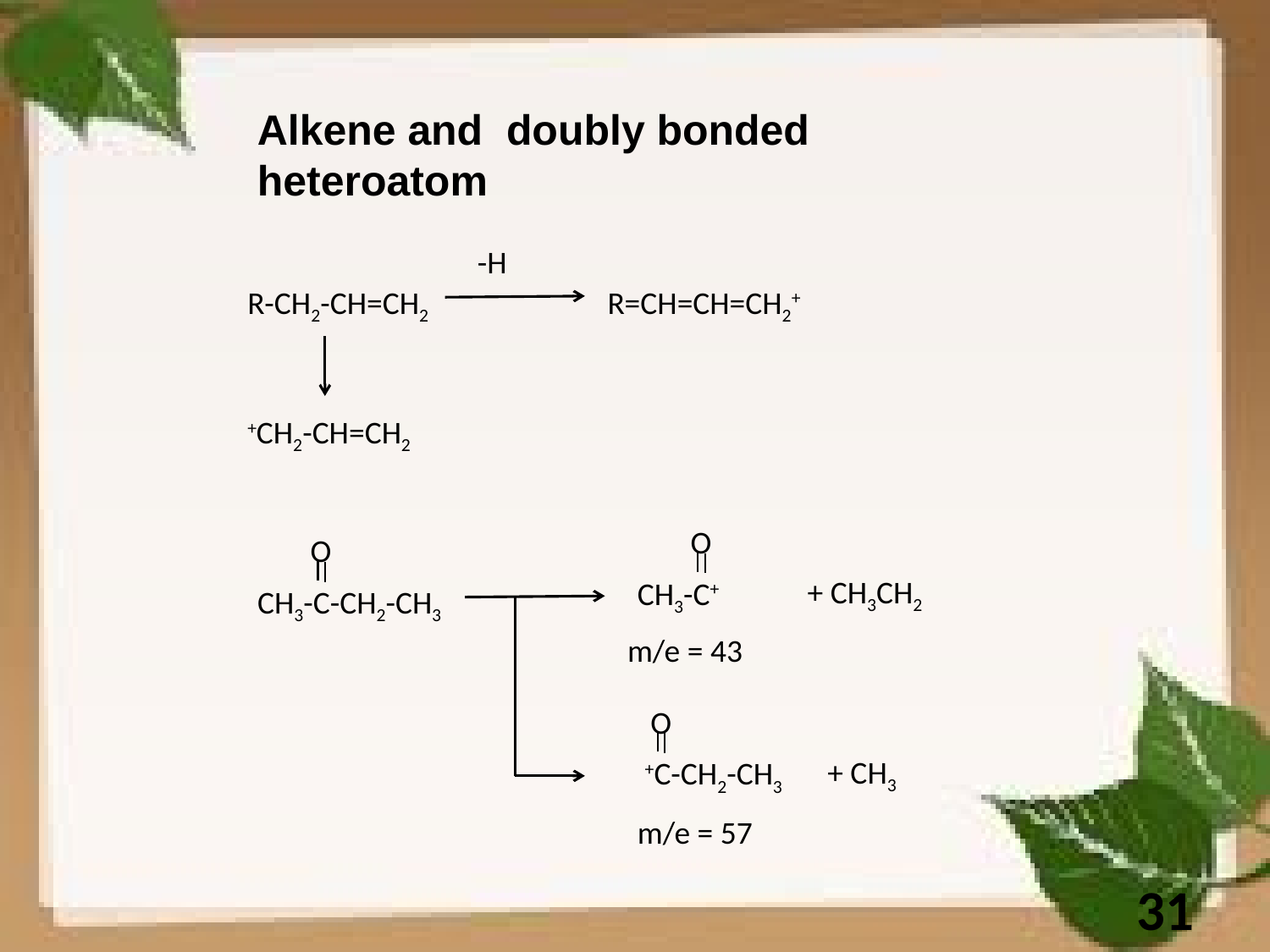

Alkene and  doubly bonded heteroatom
-H
R=CH=CH=CH2+
R-CH2-CH=CH2
+CH2-CH=CH2
O
CH3-C+
O
CH3-C-CH2-CH3
+ CH3CH2
m/e = 43
O
       +C-CH2-CH3
+ CH3
m/e = 57
31